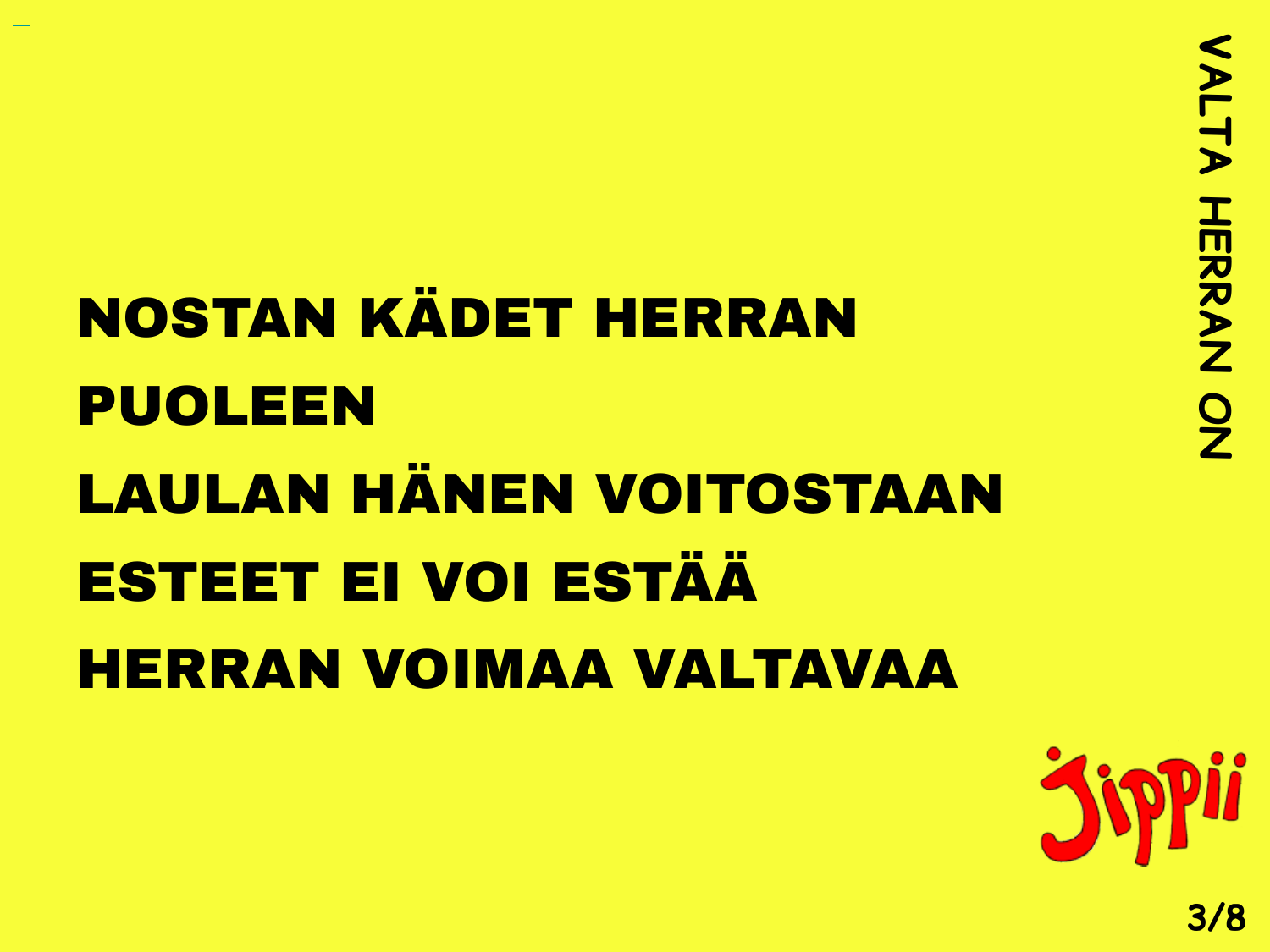

NOSTAN KÄDET HERRAN
PUOLEEN
LAULAN HÄNEN VOITOSTAAN
ESTEET EI VOI ESTÄÄ
HERRAN VOIMAA VALTAVAA
VALTA HERRAN ON
3/8